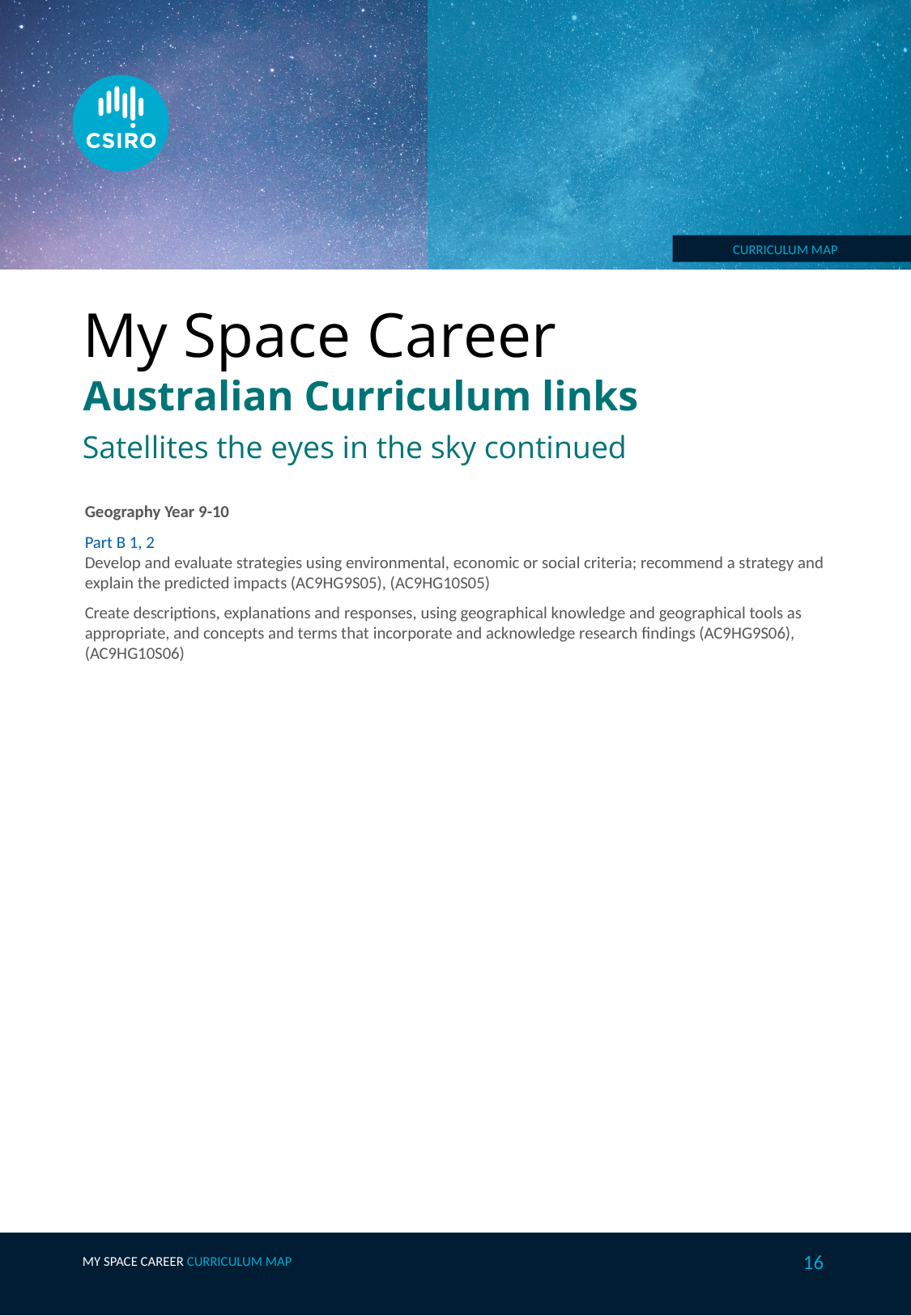

My Space Career
Australian Curriculum links 16
Satellites the eyes in the sky continued ​
Geography Year 9-10
Part B 1, 2
Develop and evaluate strategies using environmental, economic or social criteria; recommend a strategy and explain the predicted impacts (AC9HG9S05), (AC9HG10S05)
Create descriptions, explanations and responses, using geographical knowledge and geographical tools as appropriate, and concepts and terms that incorporate and acknowledge research findings (AC9HG9S06), (AC9HG10S06)
My space career curriculum map
16